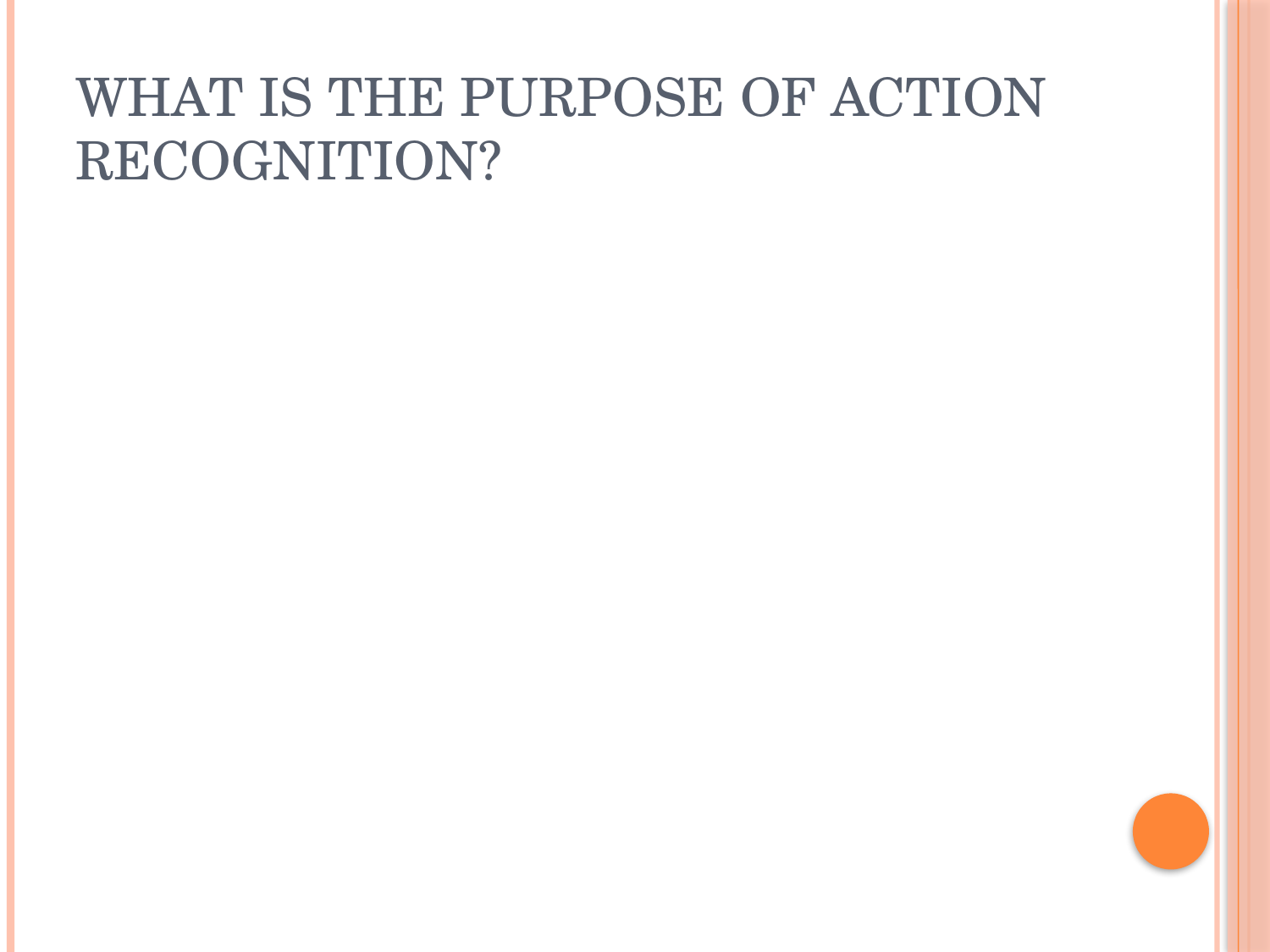

# What is the purpose of action recognition?